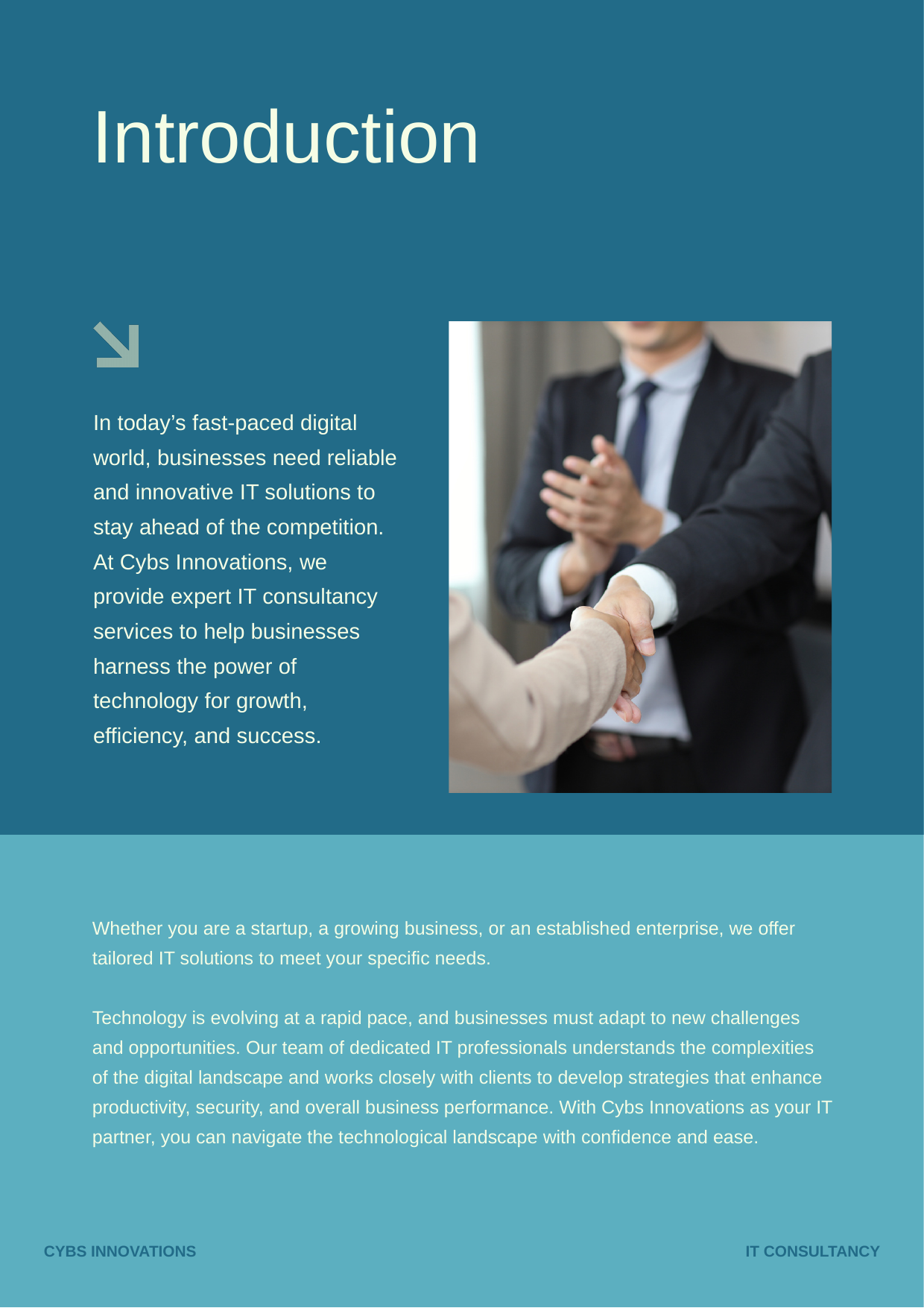

Introduction

In today’s fast-paced digital world, businesses need reliable and innovative IT solutions to stay ahead of the competition. At Cybs Innovations, we provide expert IT consultancy services to help businesses harness the power of technology for growth, efficiency, and success.
Whether you are a startup, a growing business, or an established enterprise, we offer tailored IT solutions to meet your specific needs.

Technology is evolving at a rapid pace, and businesses must adapt to new challenges and opportunities. Our team of dedicated IT professionals understands the complexities of the digital landscape and works closely with clients to develop strategies that enhance productivity, security, and overall business performance. With Cybs Innovations as your IT partner, you can navigate the technological landscape with confidence and ease.
CYBS INNOVATIONS
IT CONSULTANCY